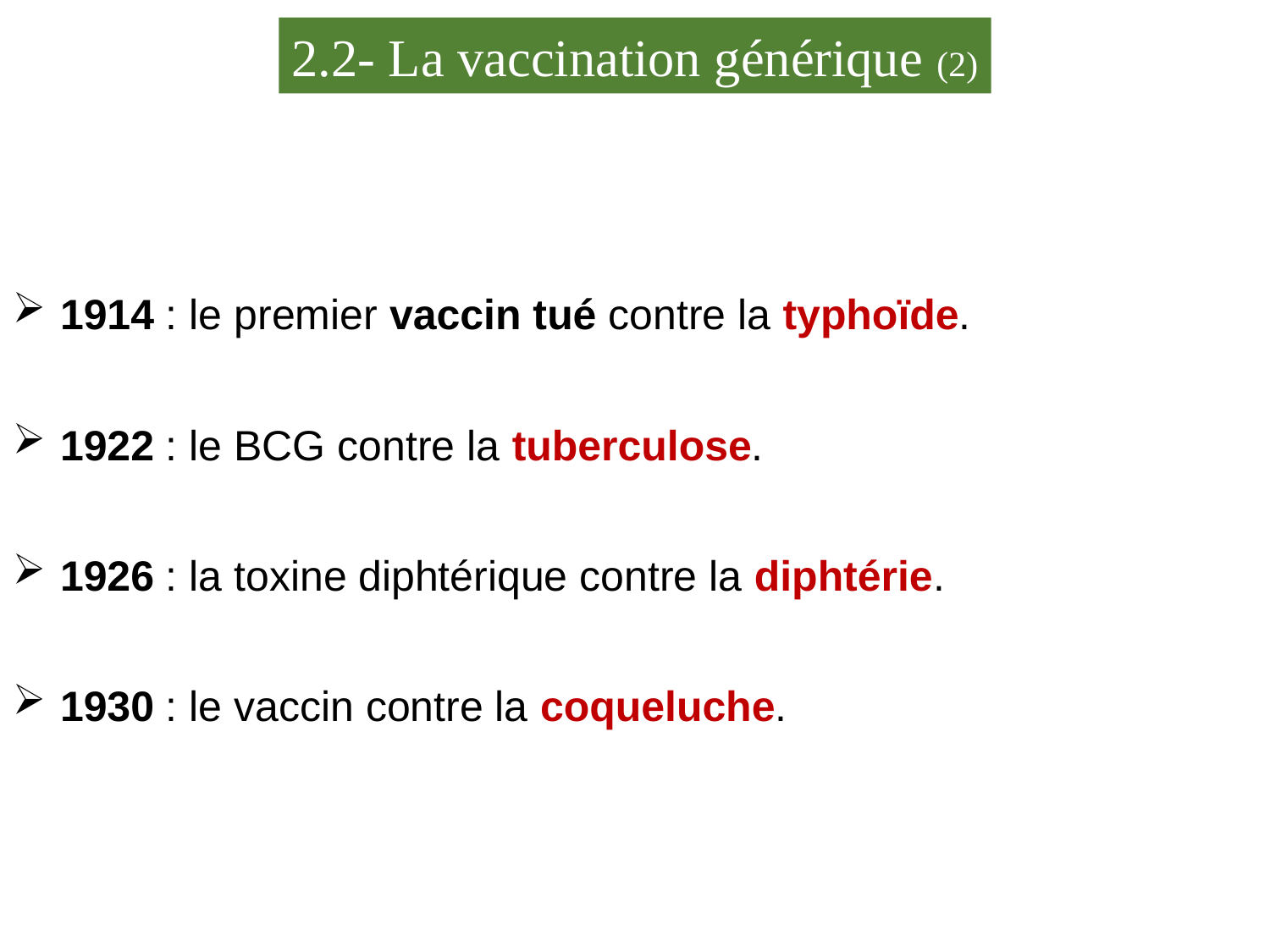

2.2- La vaccination générique (2)
1914 : le premier vaccin tué contre la typhoïde.
1922 : le BCG contre la tuberculose.
1926 : la toxine diphtérique contre la diphtérie.
1930 : le vaccin contre la coqueluche.